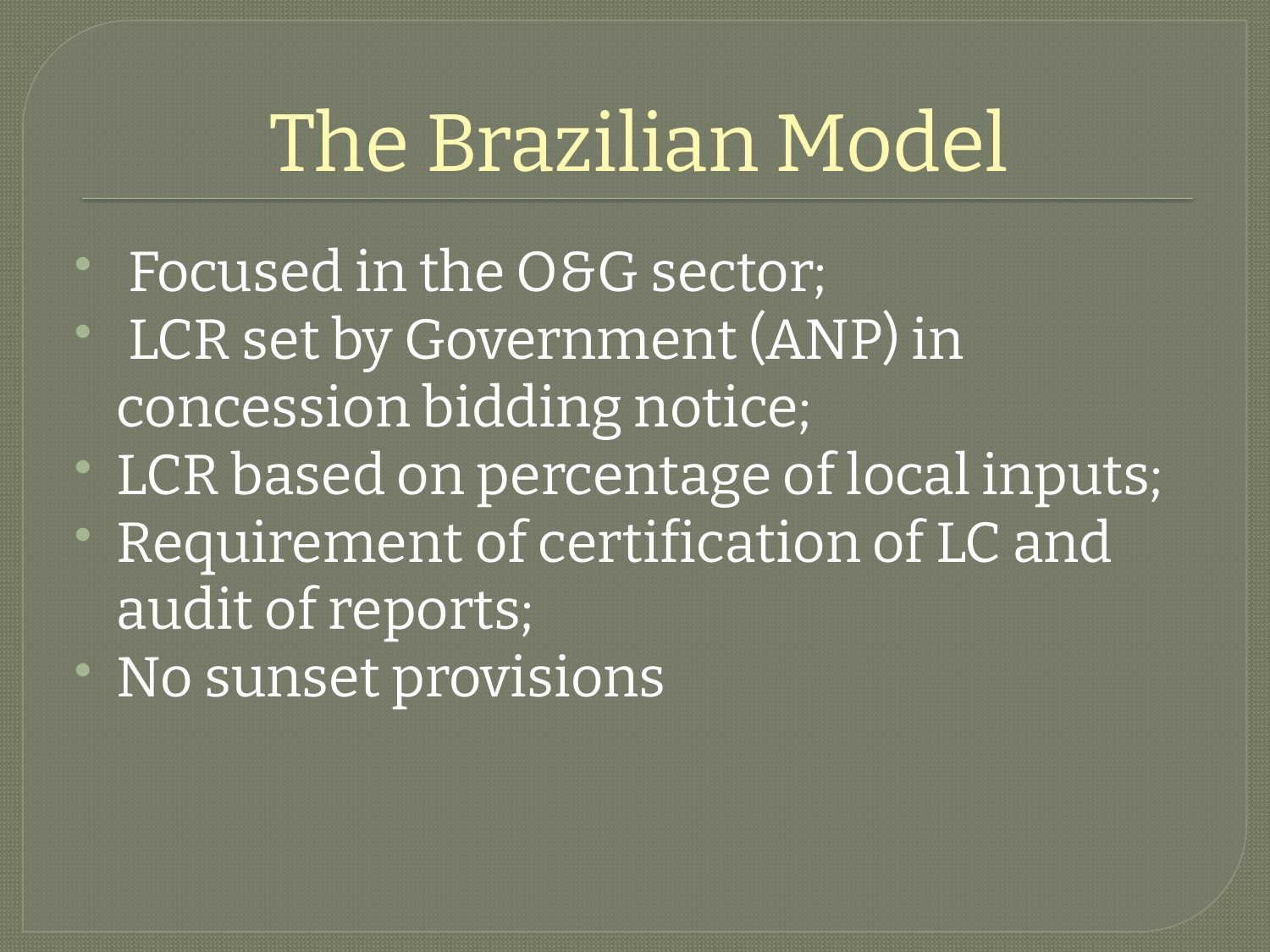

# The Brazilian Model
 Focused in the O&G sector;
 LCR set by Government (ANP) in concession bidding notice;
LCR based on percentage of local inputs;
Requirement of certification of LC and audit of reports;
No sunset provisions